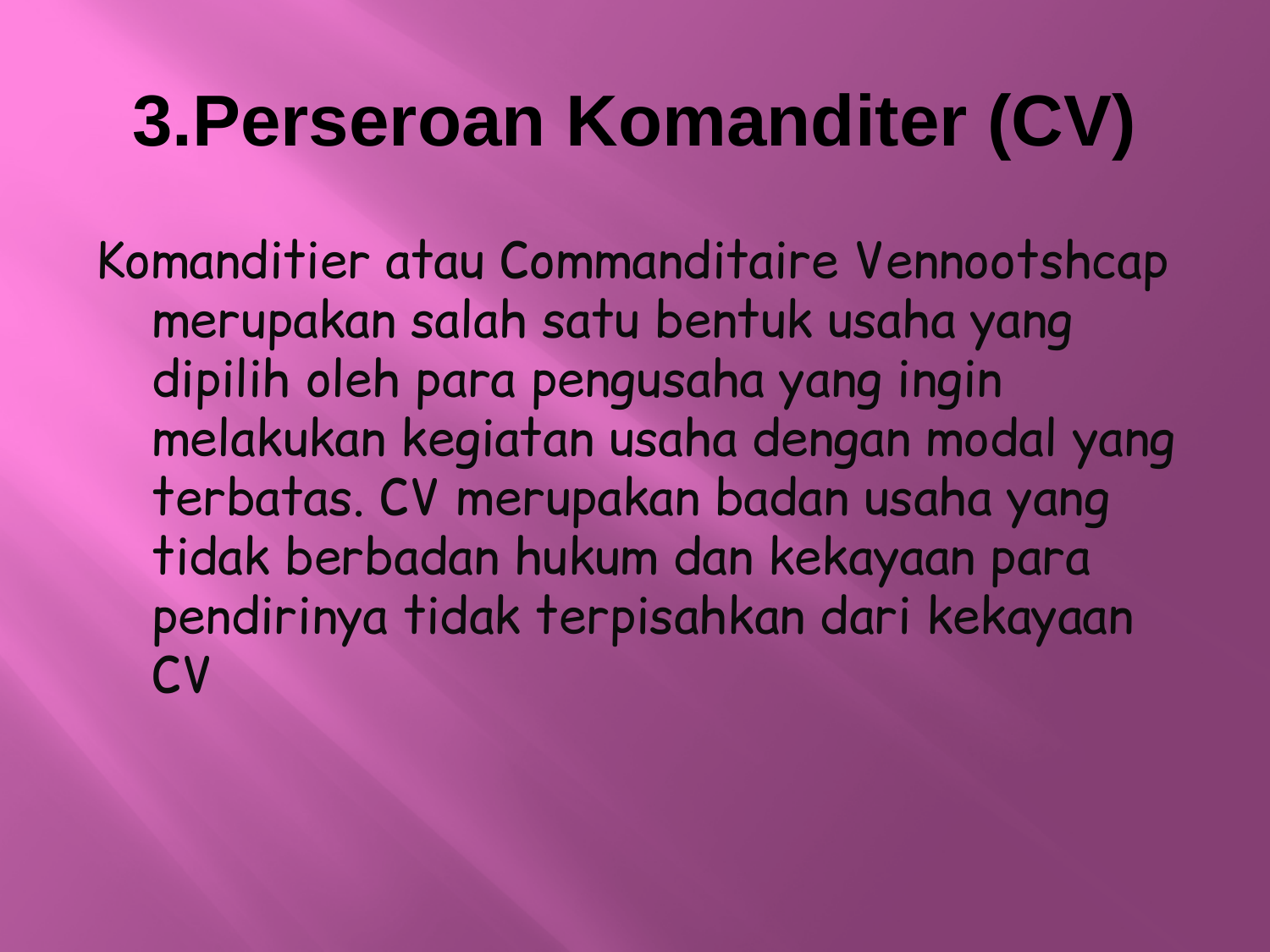

# 3.Perseroan Komanditer (CV)
Komanditier atau Commanditaire Vennootshcap merupakan salah satu bentuk usaha yang dipilih oleh para pengusaha yang ingin melakukan kegiatan usaha dengan modal yang terbatas. CV merupakan badan usaha yang tidak berbadan hukum dan kekayaan para pendirinya tidak terpisahkan dari kekayaan CV